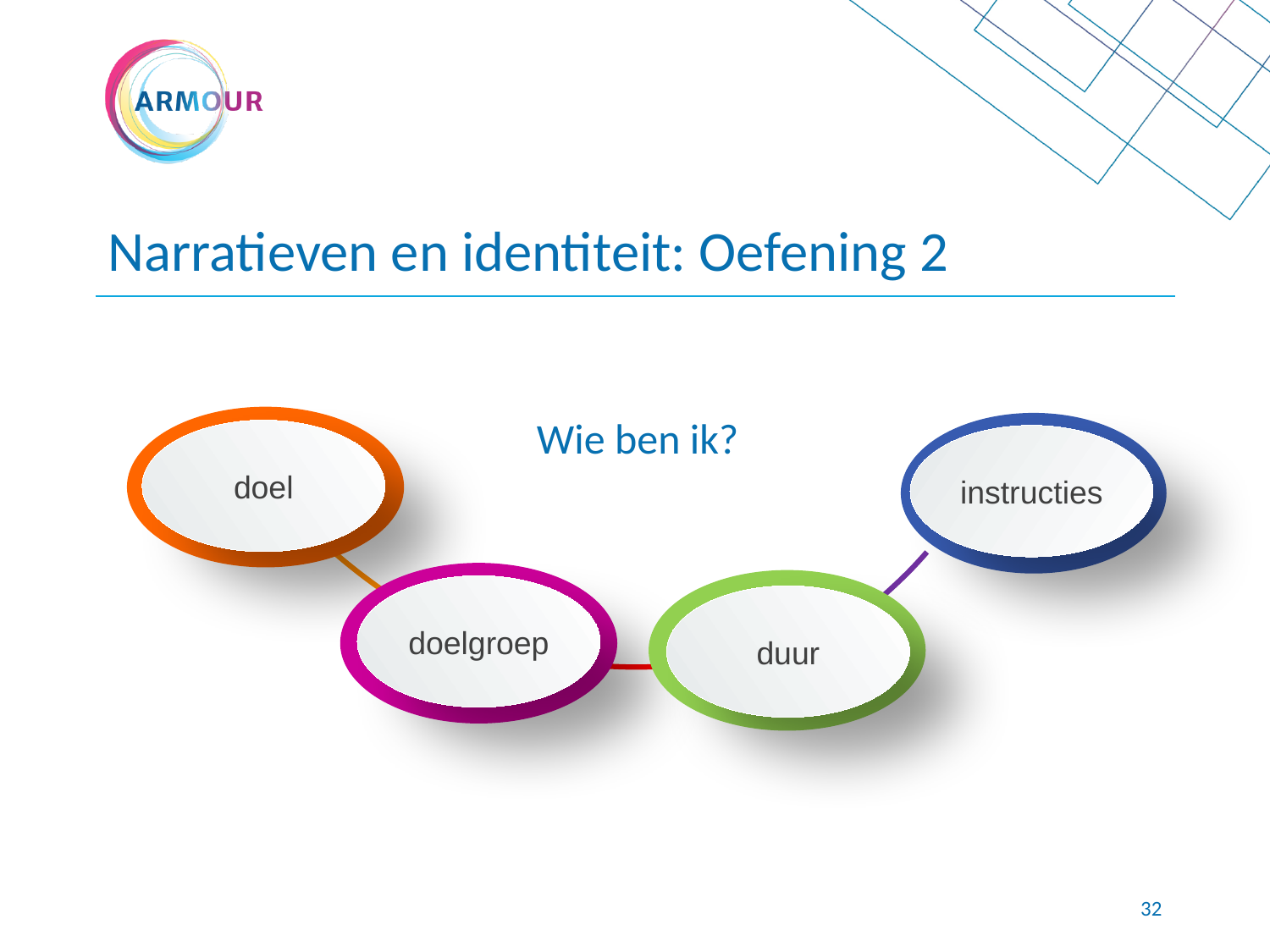

# Narratieven en identiteit: Oefening 2
Wie ben ik?

doel
instructies

doelgroep
duur

32